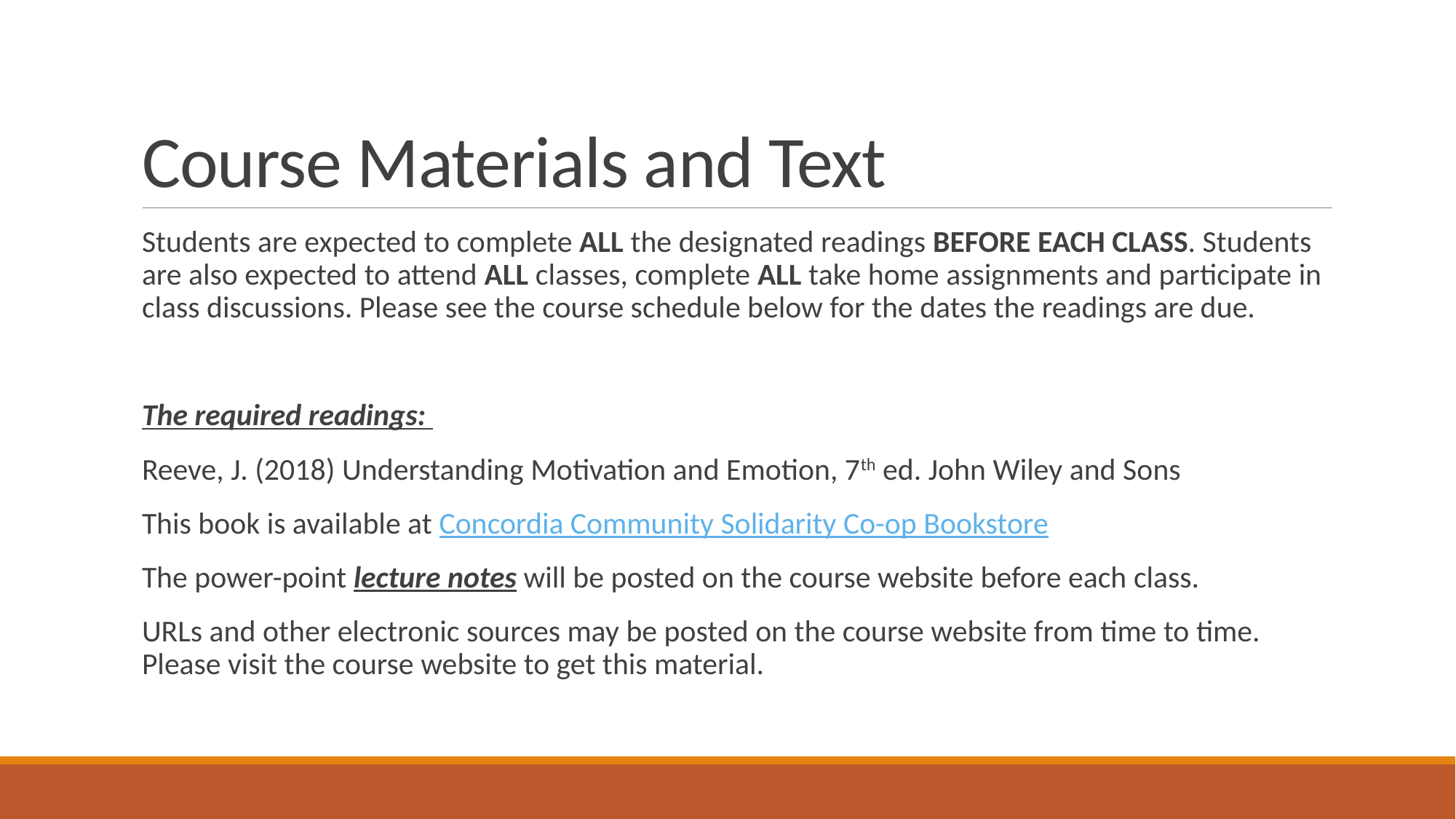

# Course Materials and Text
Students are expected to complete ALL the designated readings BEFORE EACH CLASS. Students are also expected to attend ALL classes, complete ALL take home assignments and participate in class discussions. Please see the course schedule below for the dates the readings are due.

The required readings:
Reeve, J. (2018) Understanding Motivation and Emotion, 7th ed. John Wiley and Sons
This book is available at Concordia Community Solidarity Co-op Bookstore
The power-point lecture notes will be posted on the course website before each class.
URLs and other electronic sources may be posted on the course website from time to time. Please visit the course website to get this material.